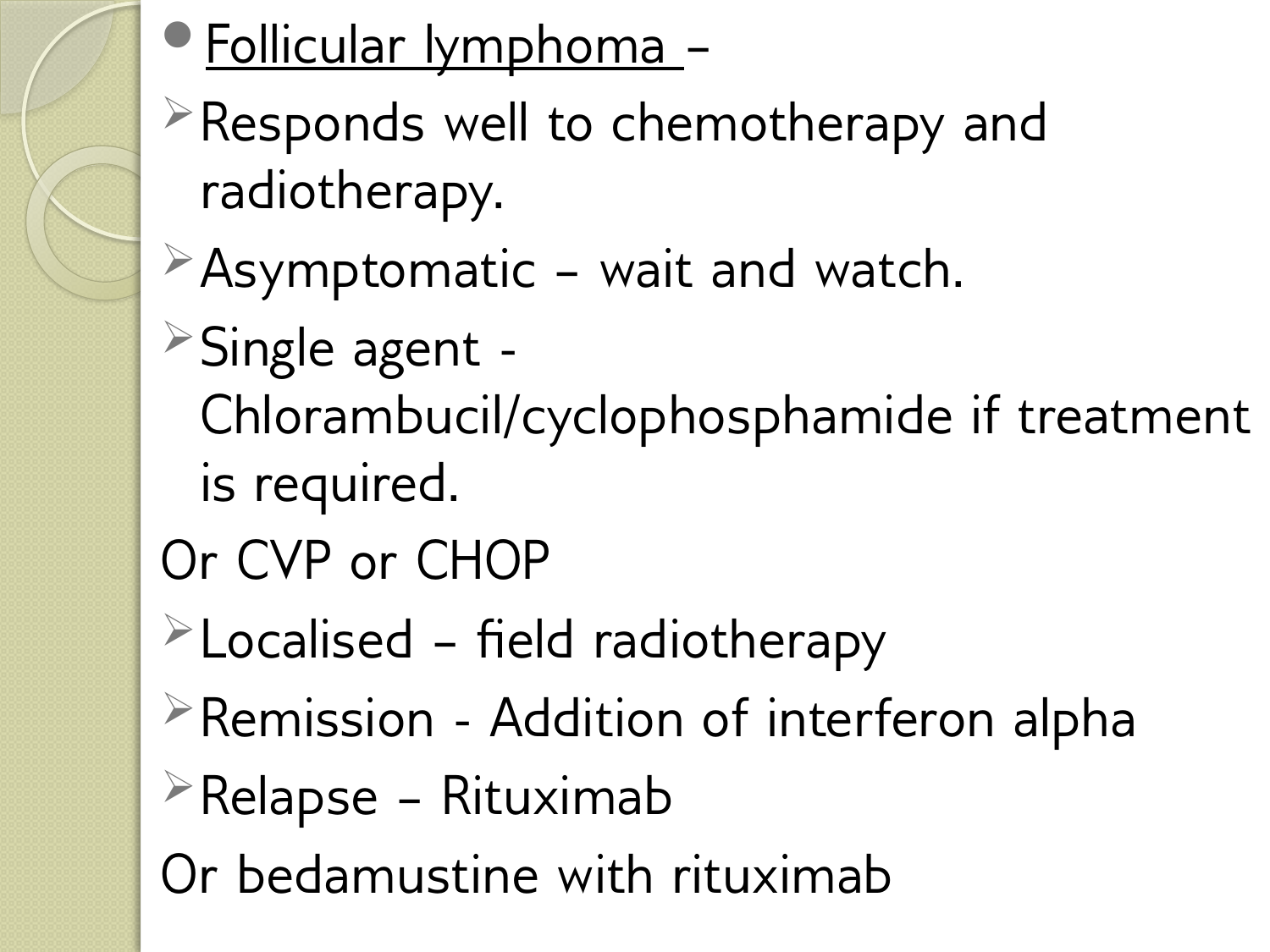

Follicular lymphoma –
Responds well to chemotherapy and radiotherapy.
Asymptomatic – wait and watch.
Single agent - Chlorambucil/cyclophosphamide if treatment is required.
Or CVP or CHOP
Localised – field radiotherapy
Remission - Addition of interferon alpha
Relapse – Rituximab
Or bedamustine with rituximab